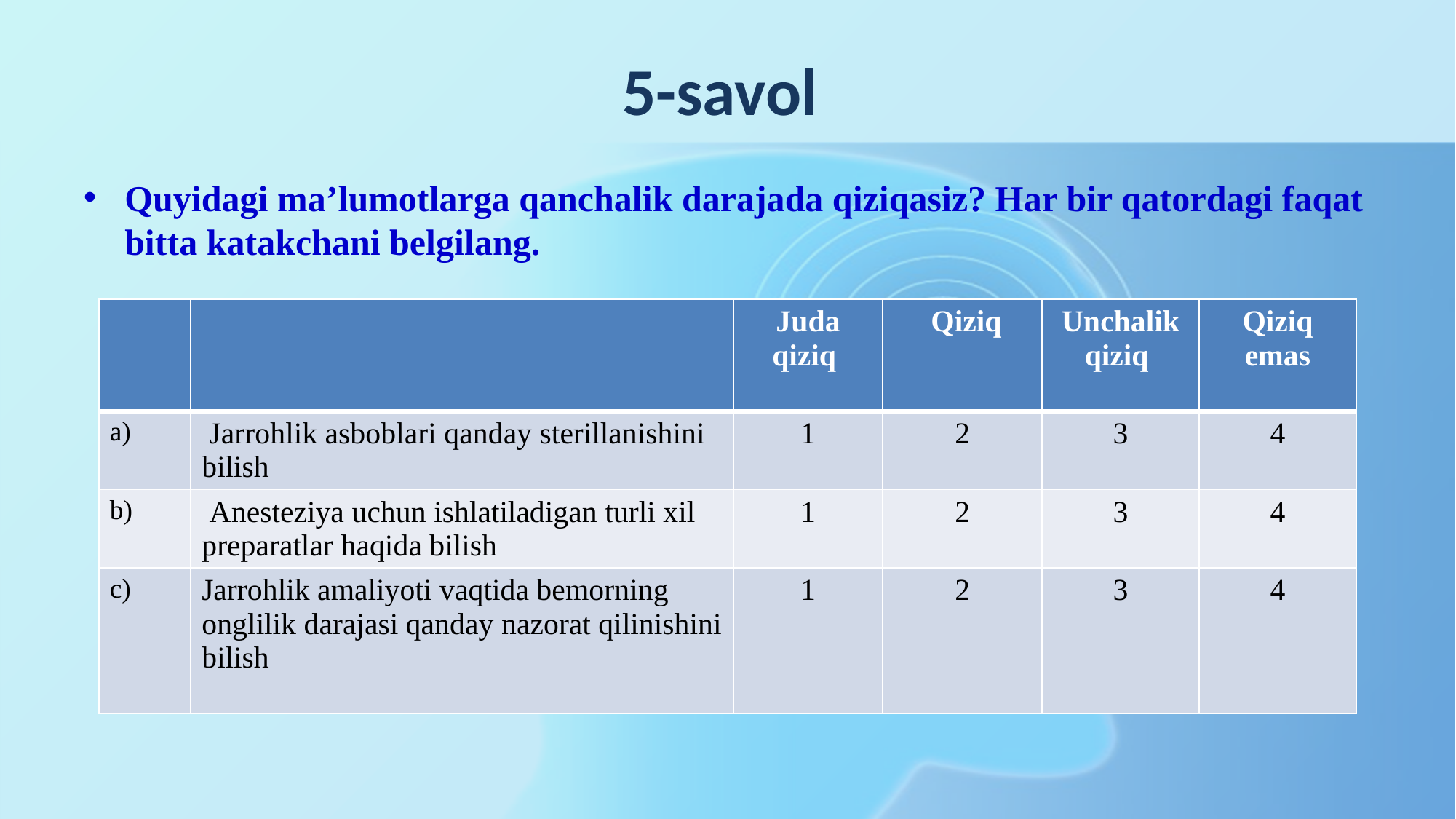

# 5-savol
Quyidagi ma’lumotlarga qanchalik darajada qiziqasiz? Har bir qatordagi faqat bitta katakchani belgilang.
|  |  | Juda qiziq | Qiziq | Unchalik qiziq | Qiziq emas |
| --- | --- | --- | --- | --- | --- |
| a) | Jarrohlik asboblari qanday sterillanishini bilish | 1 | 2 | 3 | 4 |
| b) | Anesteziya uchun ishlatiladigan turli xil preparatlar haqida bilish | 1 | 2 | 3 | 4 |
| c) | Jarrohlik amaliyoti vaqtida bemorning onglilik darajasi qanday nazorat qilinishini bilish | 1 | 2 | 3 | 4 |